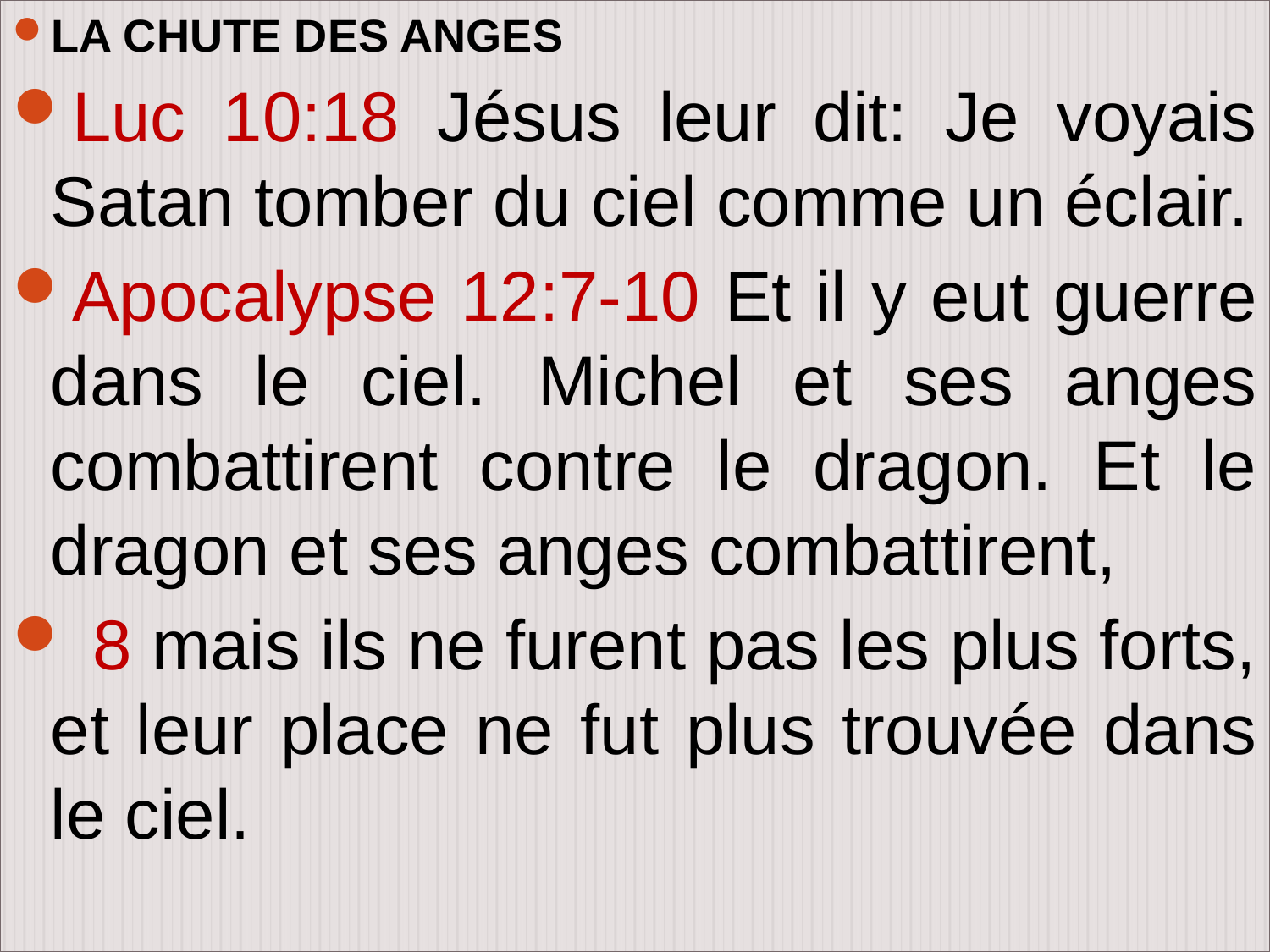

LA CHUTE DES ANGES
Luc 10:18 Jésus leur dit: Je voyais Satan tomber du ciel comme un éclair.
Apocalypse 12:7-10 Et il y eut guerre dans le ciel. Michel et ses anges combattirent contre le dragon. Et le dragon et ses anges combattirent,
 8 mais ils ne furent pas les plus forts, et leur place ne fut plus trouvée dans le ciel.